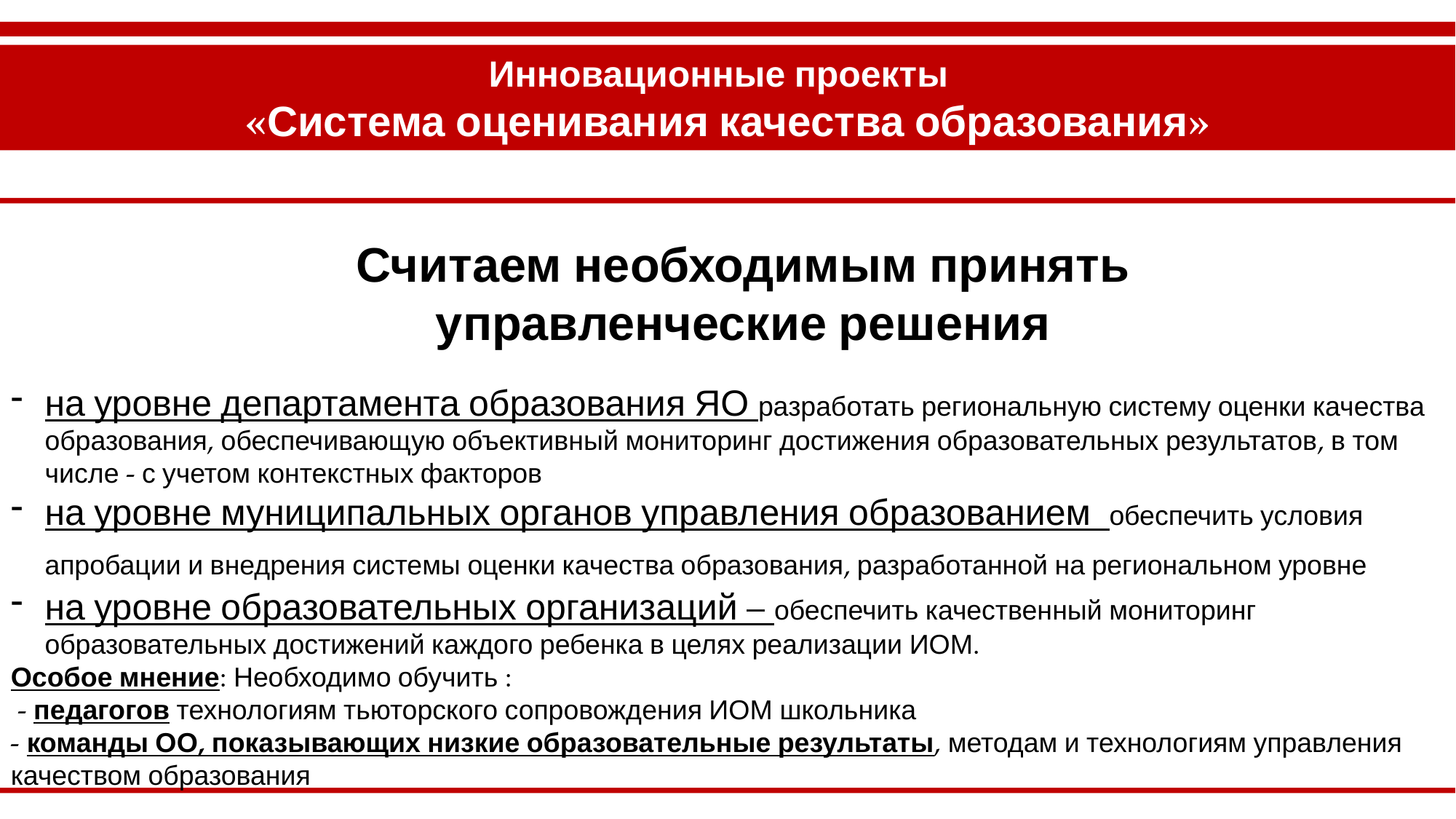

Инновационные проекты
«Система оценивания качества образования»

Считаем необходимым принять управленческие решения

на уровне департамента образования ЯО разработать региональную систему оценки качества образования, обеспечивающую объективный мониторинг достижения образовательных результатов, в том числе - с учетом контекстных факторов
на уровне муниципальных органов управления образованием  обеспечить условия апробации и внедрения системы оценки качества образования, разработанной на региональном уровне
на уровне образовательных организаций – обеспечить качественный мониторинг образовательных достижений каждого ребенка в целях реализации ИОМ.
Особое мнение: Необходимо обучить :
 - педагогов технологиям тьюторского сопровождения ИОМ школьника
- команды ОО, показывающих низкие образовательные результаты, методам и технологиям управления качеством образования